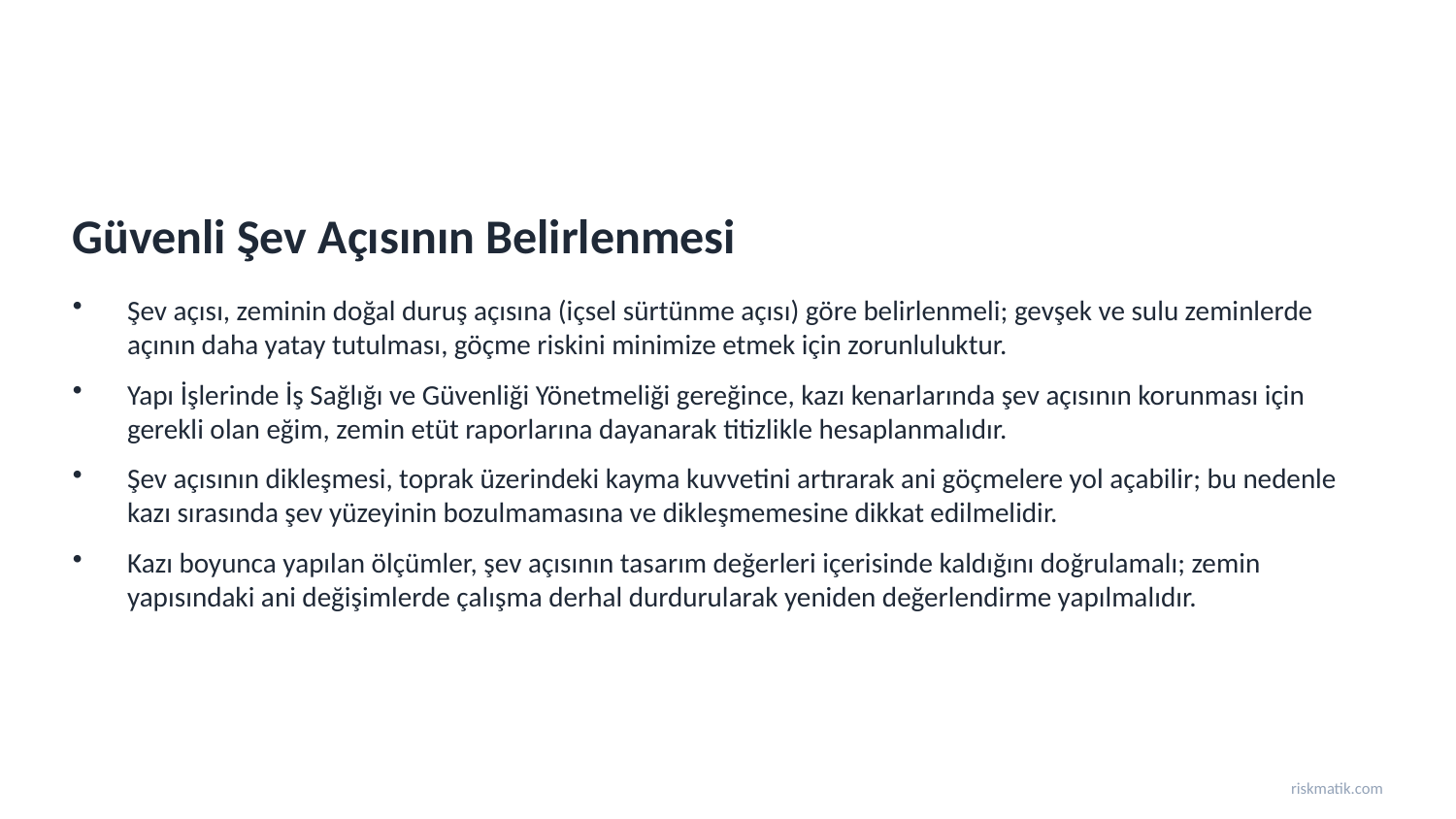

Güvenli Şev Açısının Belirlenmesi
Şev açısı, zeminin doğal duruş açısına (içsel sürtünme açısı) göre belirlenmeli; gevşek ve sulu zeminlerde açının daha yatay tutulması, göçme riskini minimize etmek için zorunluluktur.
Yapı İşlerinde İş Sağlığı ve Güvenliği Yönetmeliği gereğince, kazı kenarlarında şev açısının korunması için gerekli olan eğim, zemin etüt raporlarına dayanarak titizlikle hesaplanmalıdır.
Şev açısının dikleşmesi, toprak üzerindeki kayma kuvvetini artırarak ani göçmelere yol açabilir; bu nedenle kazı sırasında şev yüzeyinin bozulmamasına ve dikleşmemesine dikkat edilmelidir.
Kazı boyunca yapılan ölçümler, şev açısının tasarım değerleri içerisinde kaldığını doğrulamalı; zemin yapısındaki ani değişimlerde çalışma derhal durdurularak yeniden değerlendirme yapılmalıdır.
riskmatik.com